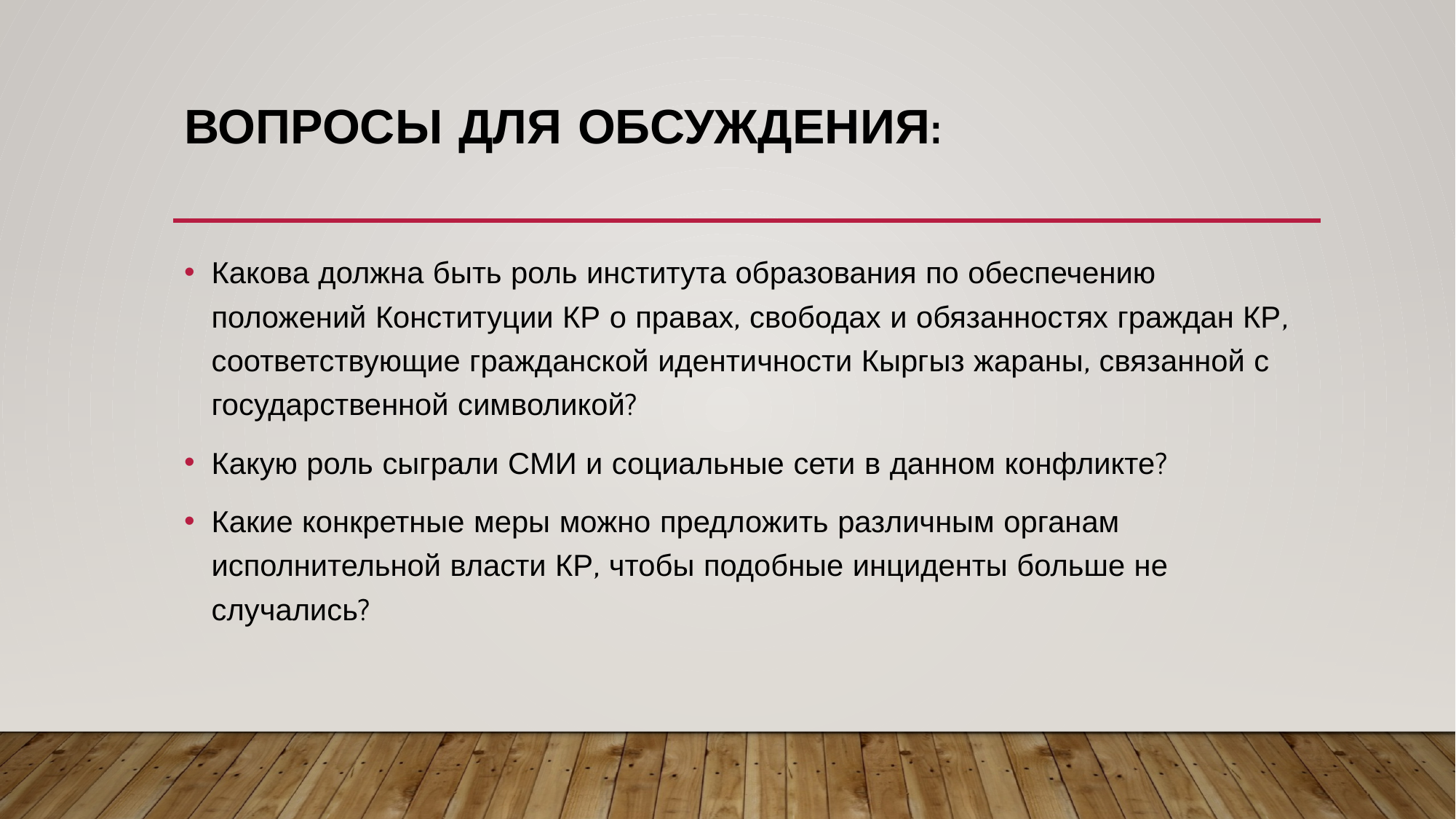

# Вопросы для обсуждения:
Какова должна быть роль института образования по обеспечению положений Конституции КР о правах, свободах и обязанностях граждан КР, соответствующие гражданской идентичности Кыргыз жараны, связанной с государственной символикой?
Какую роль сыграли СМИ и социальные сети в данном конфликте?
Какие конкретные меры можно предложить различным органам исполнительной власти КР, чтобы подобные инциденты больше не случались?